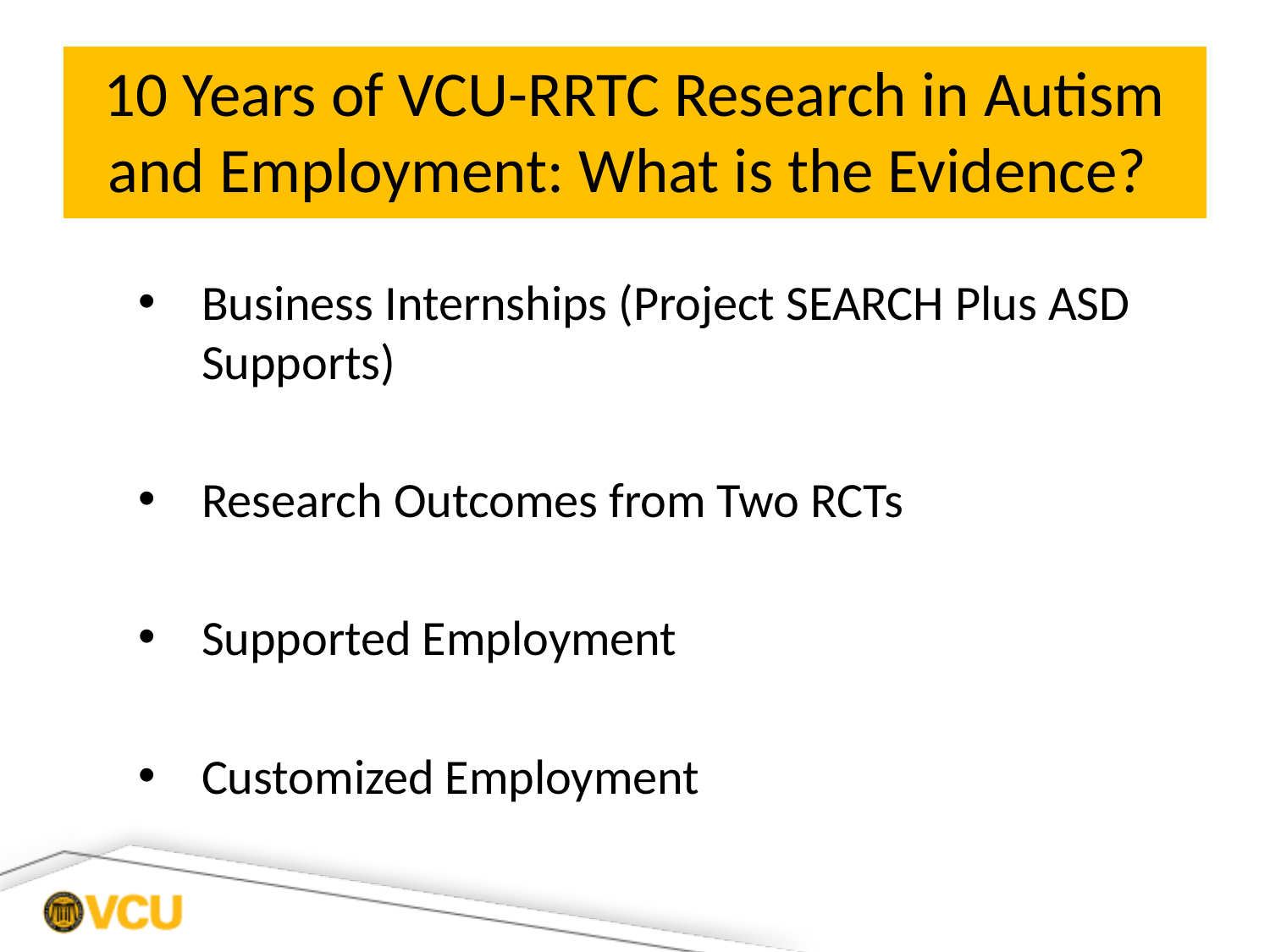

10 Years of VCU-RRTC Research in Autism and Employment: What is the Evidence?
Business Internships (Project SEARCH Plus ASD Supports)

Research Outcomes from Two RCTs

Supported Employment

Customized Employment